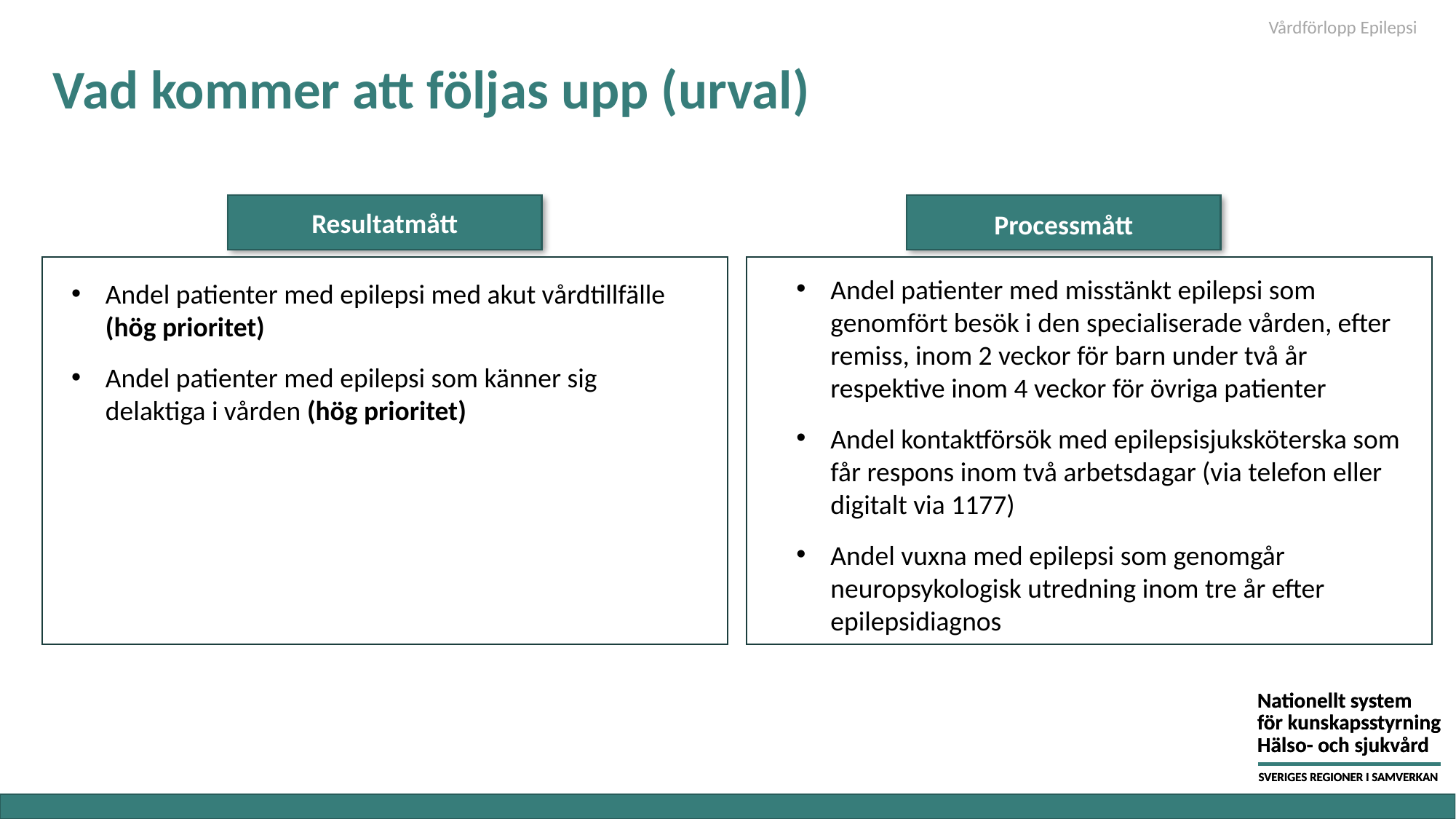

Vårdförlopp Epilepsi
# Vad kommer att följas upp (urval)
Processmått
Resultatmått

Andel patienter med misstänkt epilepsi som genomfört besök i den specialiserade vården, efter remiss, inom 2 veckor för barn under två år respektive inom 4 veckor för övriga patienter
Andel kontaktförsök med epilepsisjuksköterska som får respons inom två arbetsdagar (via telefon eller digitalt via 1177)
Andel vuxna med epilepsi som genomgår neuropsykologisk utredning inom tre år efter epilepsidiagnos
Andel patienter med epilepsi med akut vårdtillfälle (hög prioritet)
Andel patienter med epilepsi som känner sig delaktiga i vården (hög prioritet)